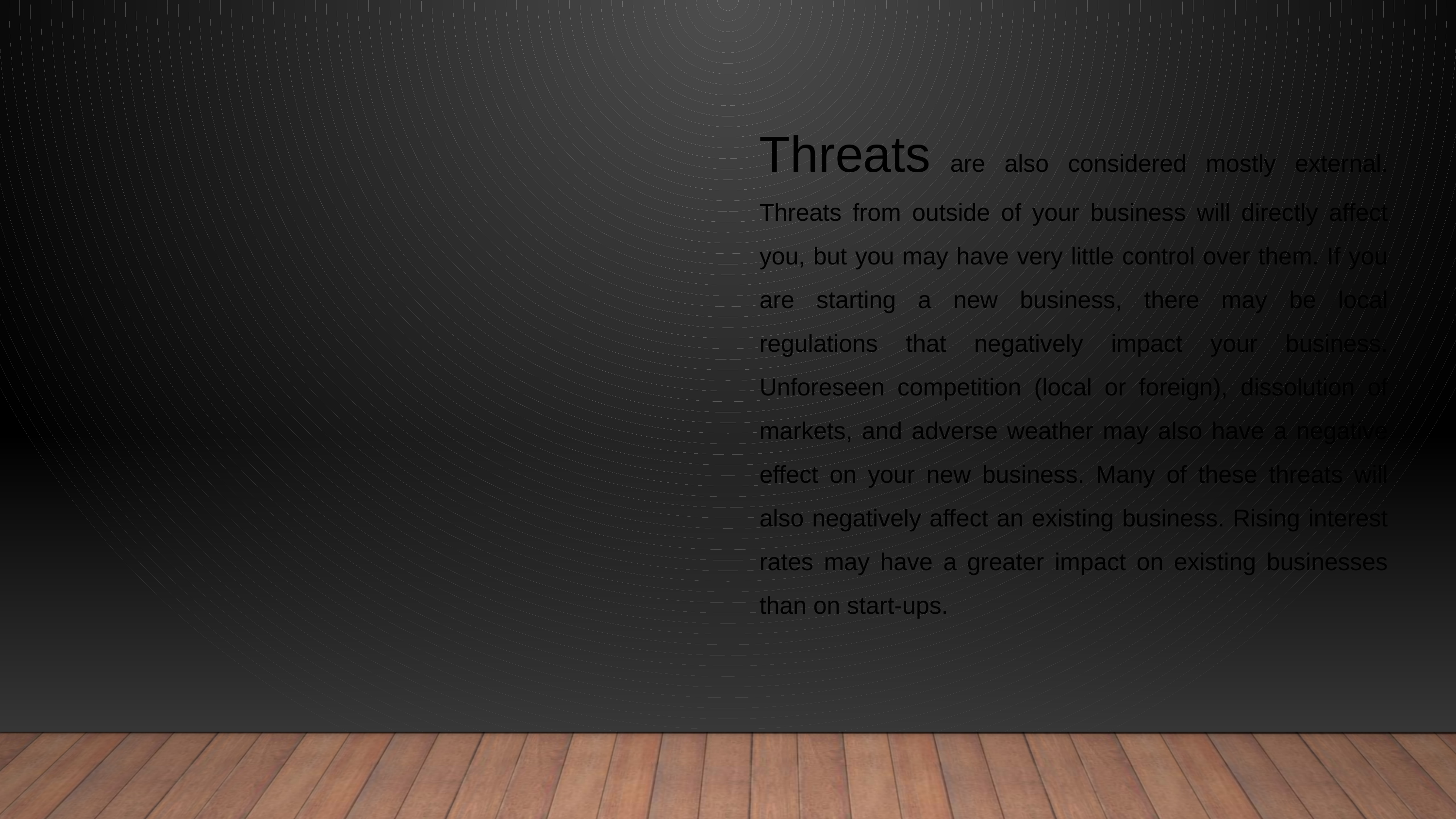

Threats are also considered mostly external. Threats from outside of your business will directly affect you, but you may have very little control over them. If you are starting a new business, there may be local regulations that negatively impact your business. Unforeseen competition (local or foreign), dissolution of markets, and adverse weather may also have a negative effect on your new business. Many of these threats will also negatively affect an existing business. Rising interest rates may have a greater impact on existing businesses than on start-ups.